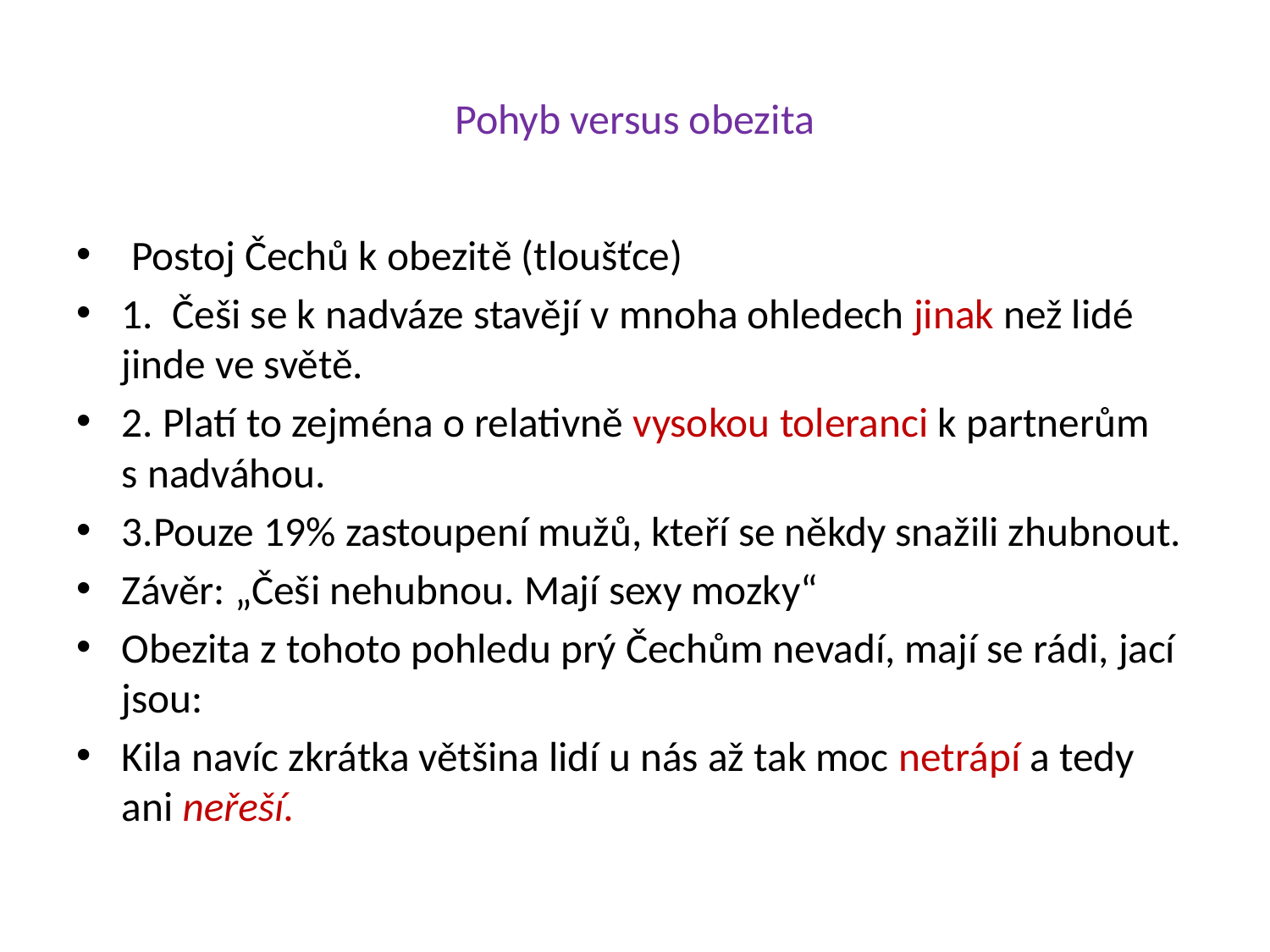

# Pohyb versus obezita
 Postoj Čechů k obezitě (tloušťce)
1.  Češi se k nadváze stavějí v mnoha ohledech jinak než lidé jinde ve světě.
2. Platí to zejména o relativně vysokou toleranci k partnerům s nadváhou.
3.Pouze 19% zastoupení mužů, kteří se někdy snažili zhubnout.
Závěr: „Češi nehubnou. Mají sexy mozky“
Obezita z tohoto pohledu prý Čechům nevadí, mají se rádi, jací jsou:
Kila navíc zkrátka většina lidí u nás až tak moc netrápí a tedy ani neřeší.